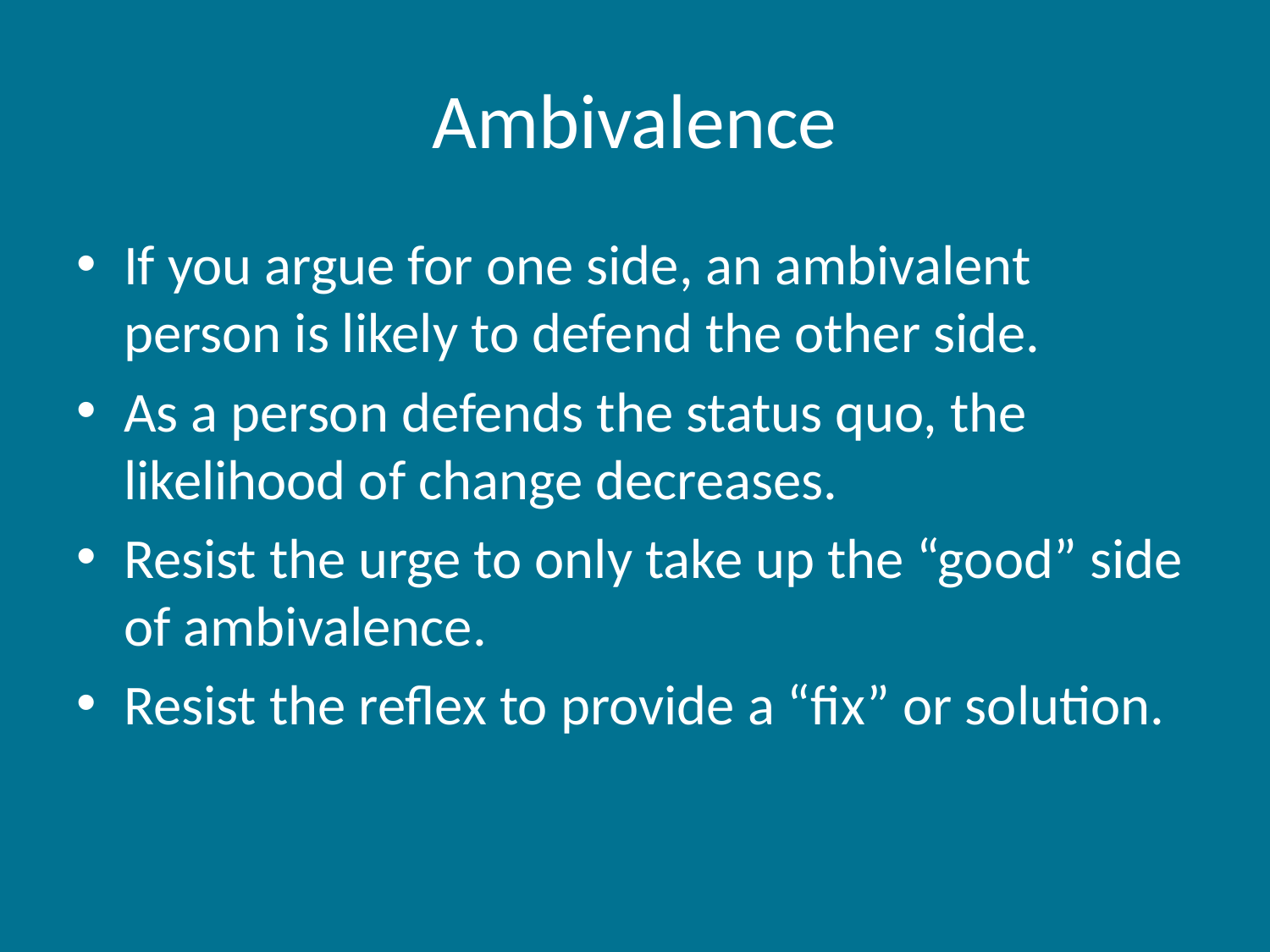

# Ambivalence
If you argue for one side, an ambivalent person is likely to defend the other side.
As a person defends the status quo, the likelihood of change decreases.
Resist the urge to only take up the “good” side of ambivalence.
Resist the reflex to provide a “fix” or solution.